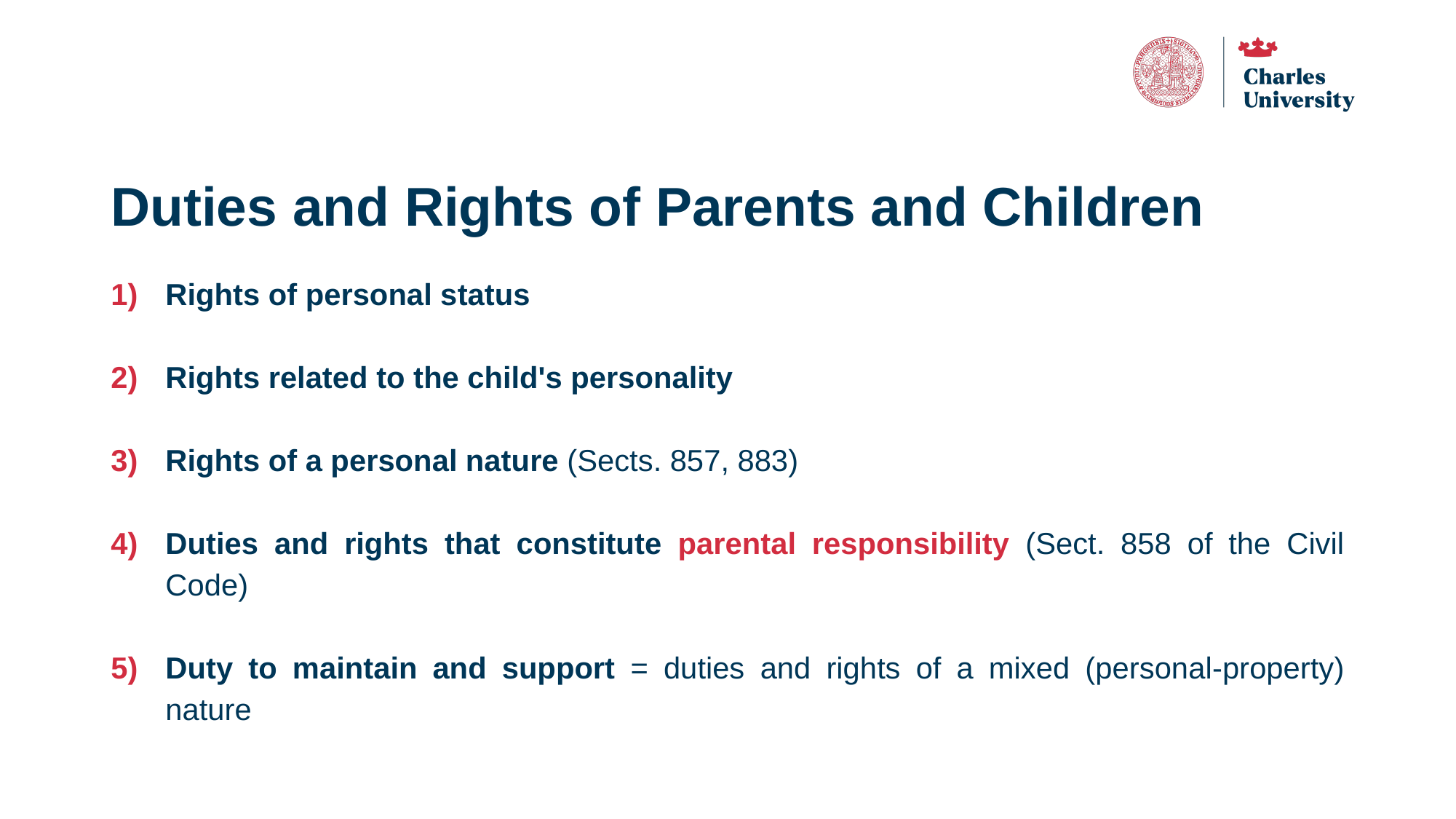

# Duties and Rights of Parents and Children
Rights of personal status

Rights related to the child's personality

Rights of a personal nature (Sects. 857, 883)

Duties and rights that constitute parental responsibility (Sect. 858 of the Civil Code)

Duty to maintain and support = duties and rights of a mixed (personal-property) nature